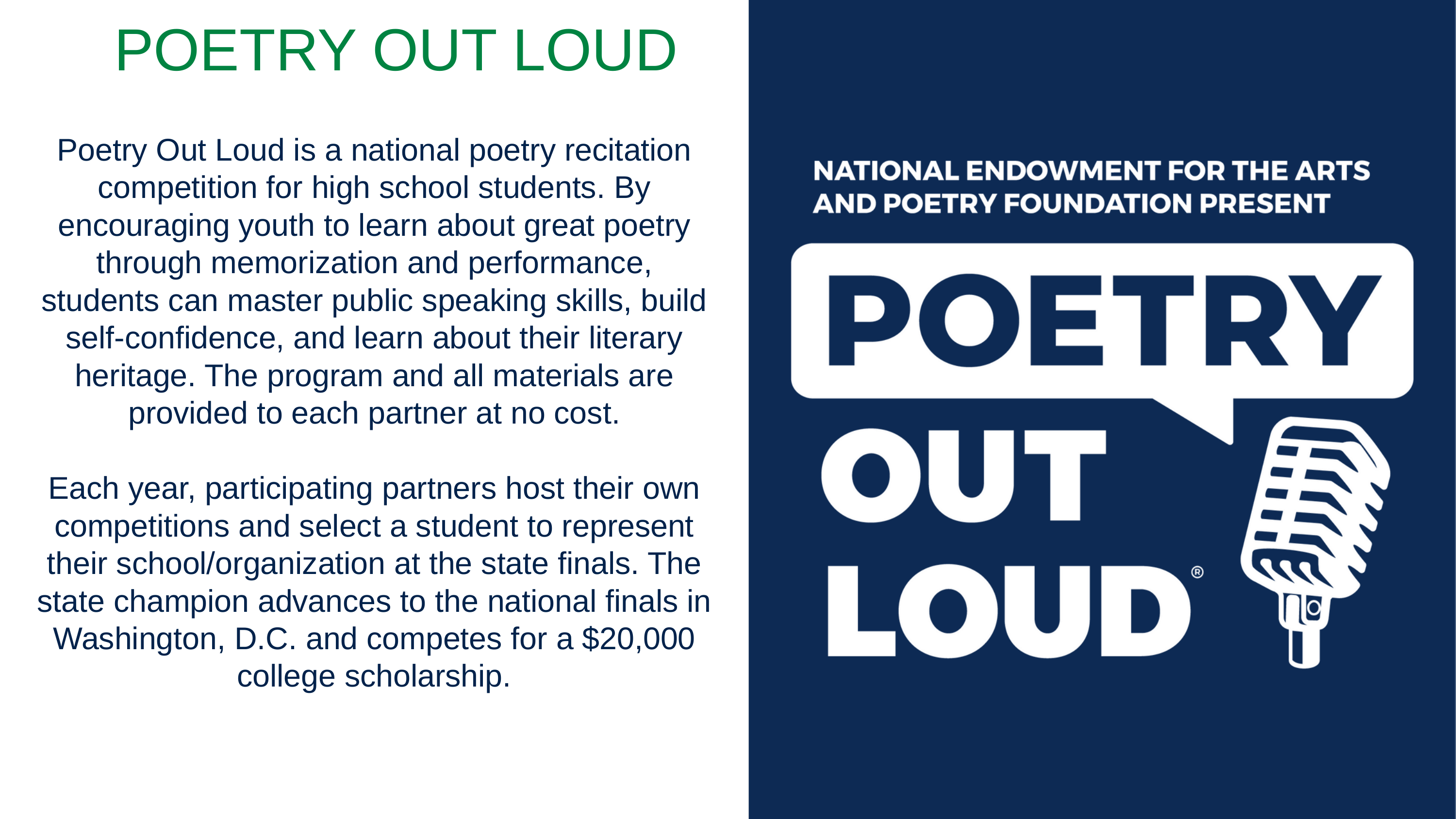

POETRY OUT LOUD

Poetry Out Loud is a national poetry recitation competition for high school students. By encouraging youth to learn about great poetry through memorization and performance, students can master public speaking skills, build self-confidence, and learn about their literary heritage. The program and all materials are provided to each partner at no cost.

Each year, participating partners host their own competitions and select a student to represent their school/organization at the state finals. The state champion advances to the national finals in Washington, D.C. and competes for a $20,000 college scholarship.